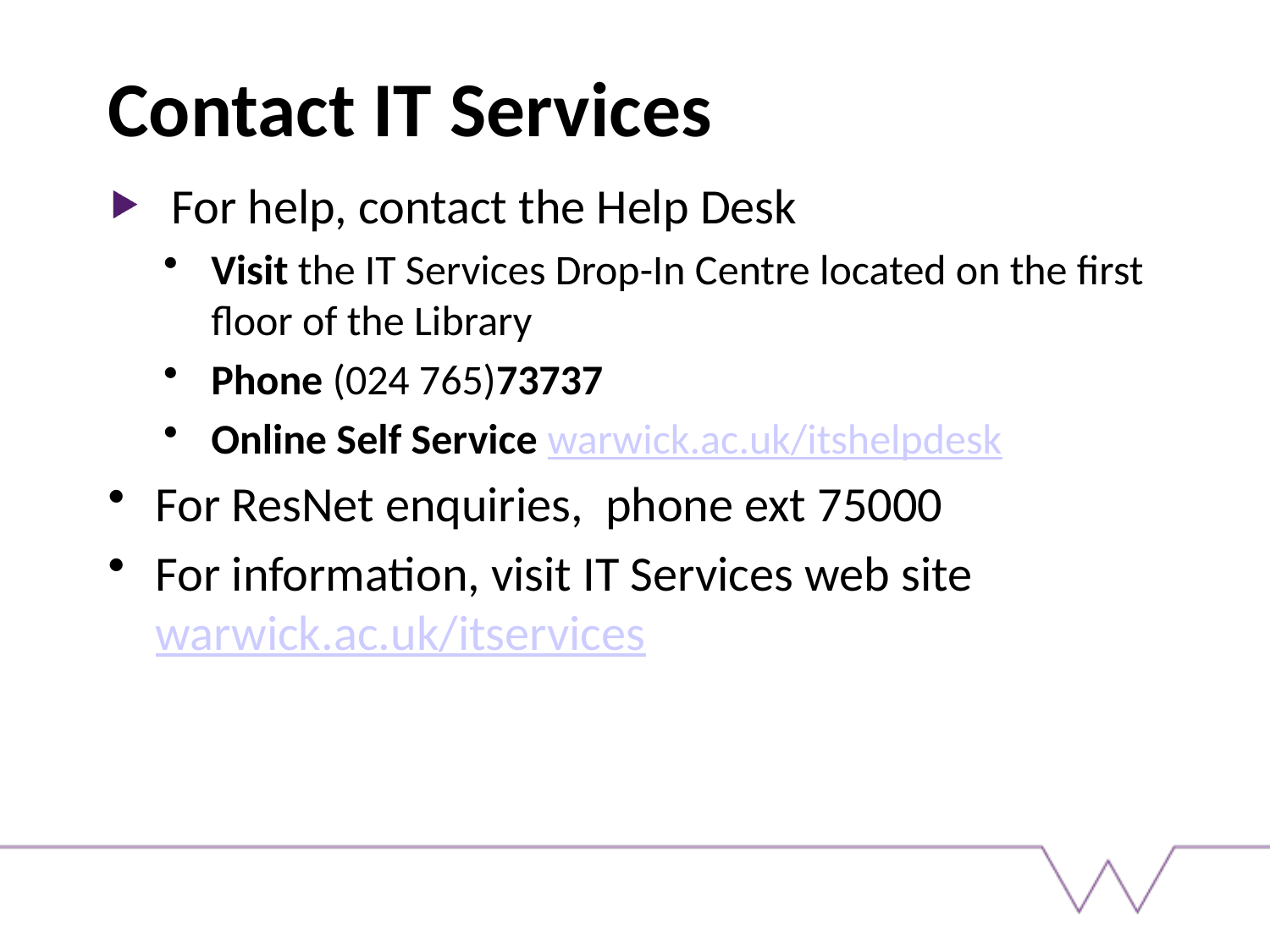

# Contact IT Services
For help, contact the Help Desk
Visit the IT Services Drop-In Centre located on the first floor of the Library
Phone (024 765)73737
Online Self Service warwick.ac.uk/itshelpdesk
For ResNet enquiries,  phone ext 75000
For information, visit IT Services web site warwick.ac.uk/itservices